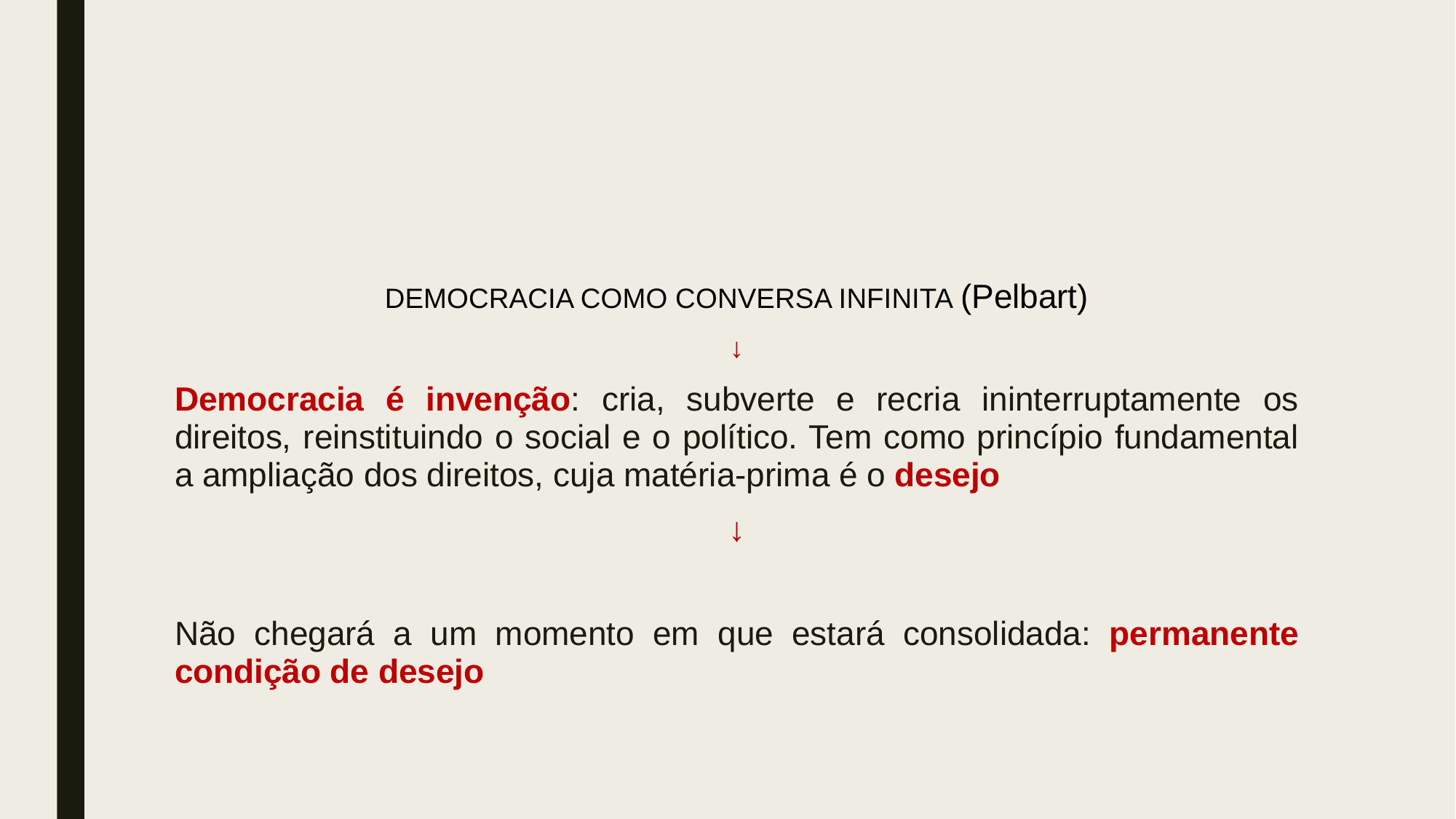

#
DEMOCRACIA COMO CONVERSA INFINITA (Pelbart)
↓
Democracia é invenção: cria, subverte e recria ininterruptamente os direitos, reinstituindo o social e o político. Tem como princípio fundamental a ampliação dos direitos, cuja matéria-prima é o desejo
↓

Não chegará a um momento em que estará consolidada: permanente condição de desejo